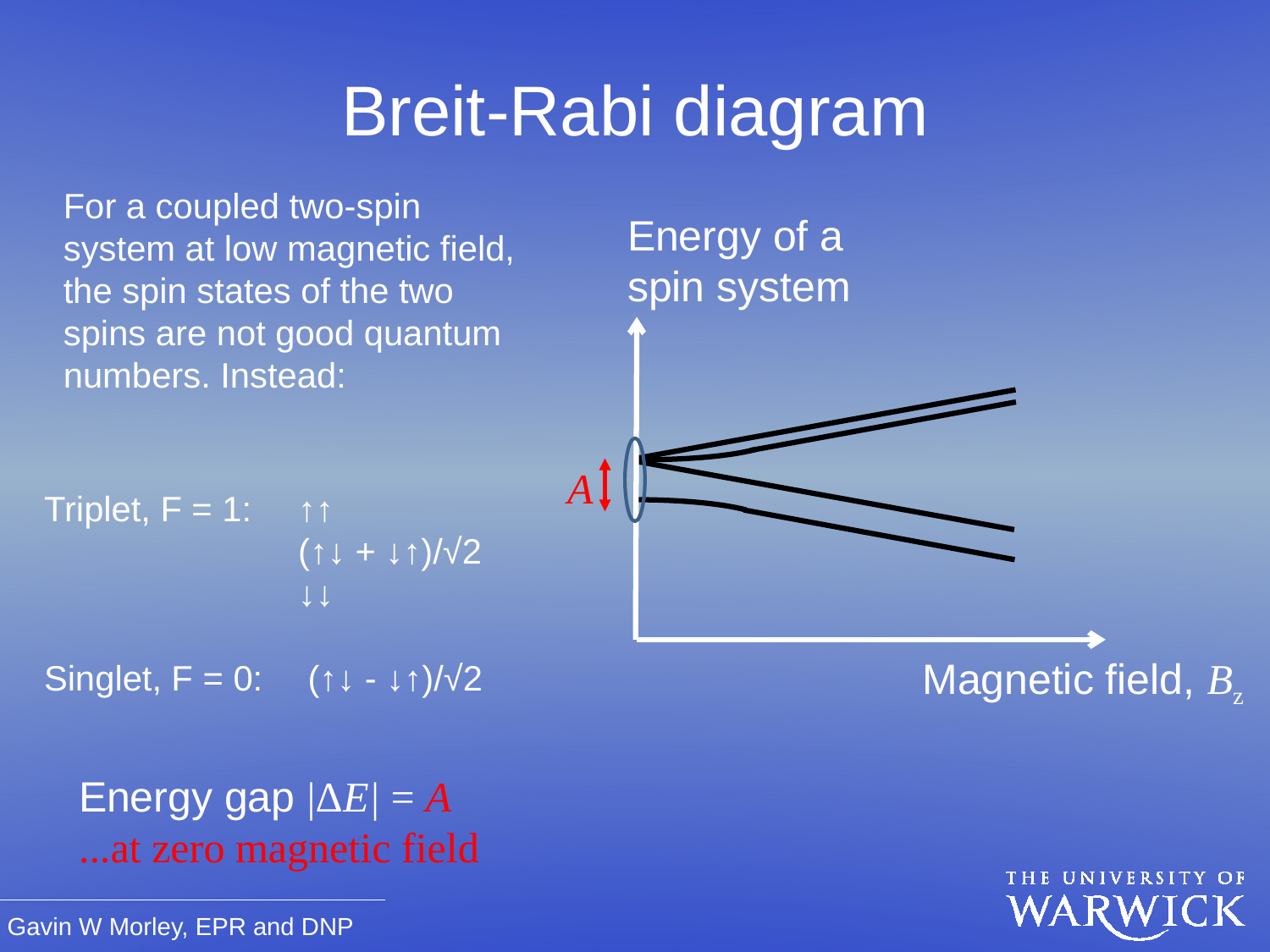

Breit-Rabi diagram
For a coupled two-spin system at low magnetic field, the spin states of the two spins are not good quantum numbers. Instead:
Energy of a spin system

A
Triplet, F = 1: 	↑↑
		(↑↓ + ↓↑)/√2
		↓↓

Singlet, F = 0:	 (↑↓ - ↓↑)/√2

Magnetic field, Bz
Energy gap |ΔE| = A
...at zero magnetic field